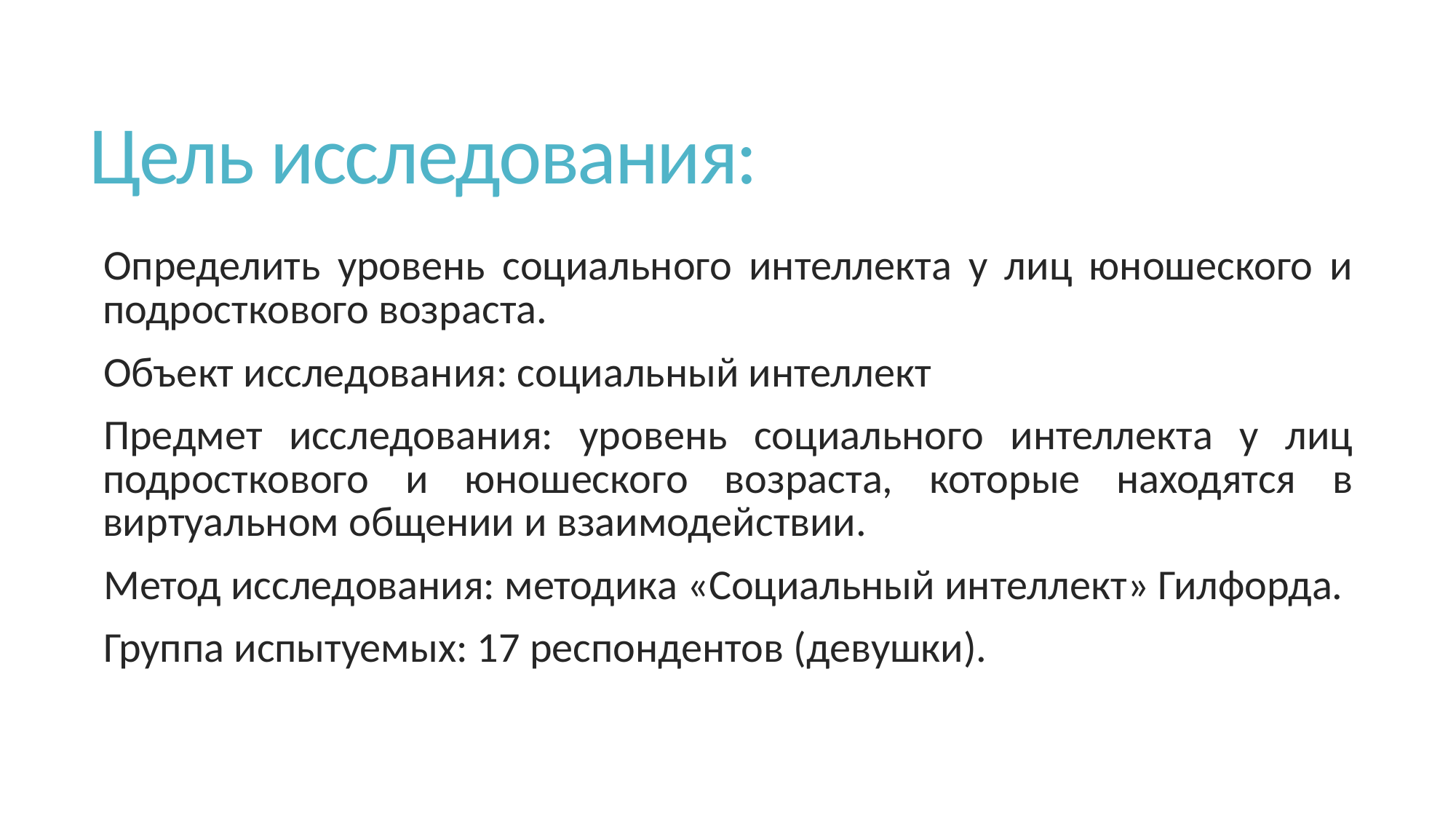

# Цель исследования:
Определить уровень социального интеллекта у лиц юношеского и подросткового возраста.
Объект исследования: социальный интеллект
Предмет исследования: уровень социального интеллекта у лиц подросткового и юношеского возраста, которые находятся в виртуальном общении и взаимодействии.
Метод исследования: методика «Социальный интеллект» Гилфорда.
Группа испытуемых: 17 респондентов (девушки).